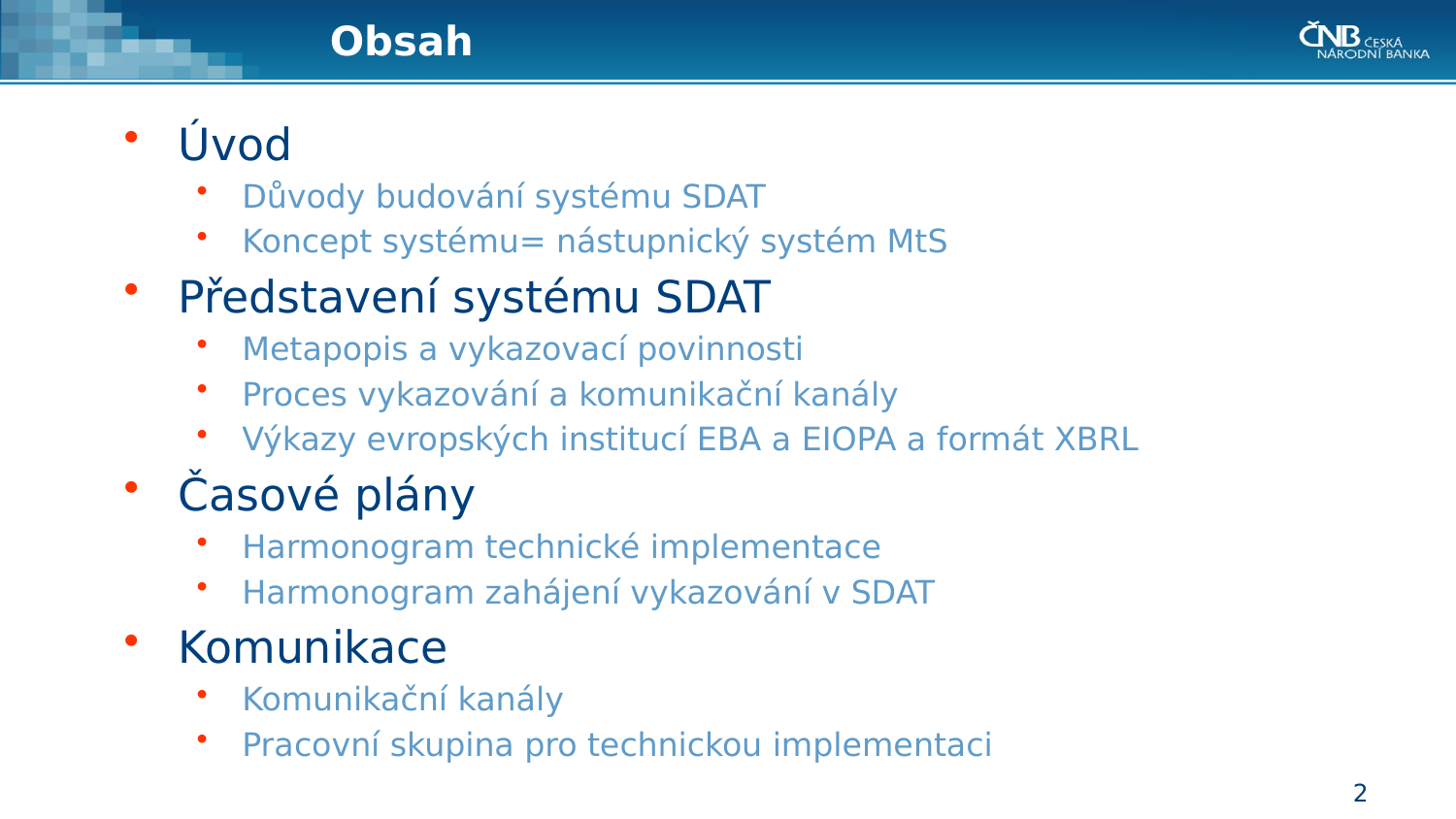

# Obsah
Úvod
Důvody budování systému SDAT
Koncept systému= nástupnický systém MtS
Představení systému SDAT
Metapopis a vykazovací povinnosti
Proces vykazování a komunikační kanály
Výkazy evropských institucí EBA a EIOPA a formát XBRL
Časové plány
Harmonogram technické implementace
Harmonogram zahájení vykazování v SDAT
Komunikace
Komunikační kanály
Pracovní skupina pro technickou implementaci

2